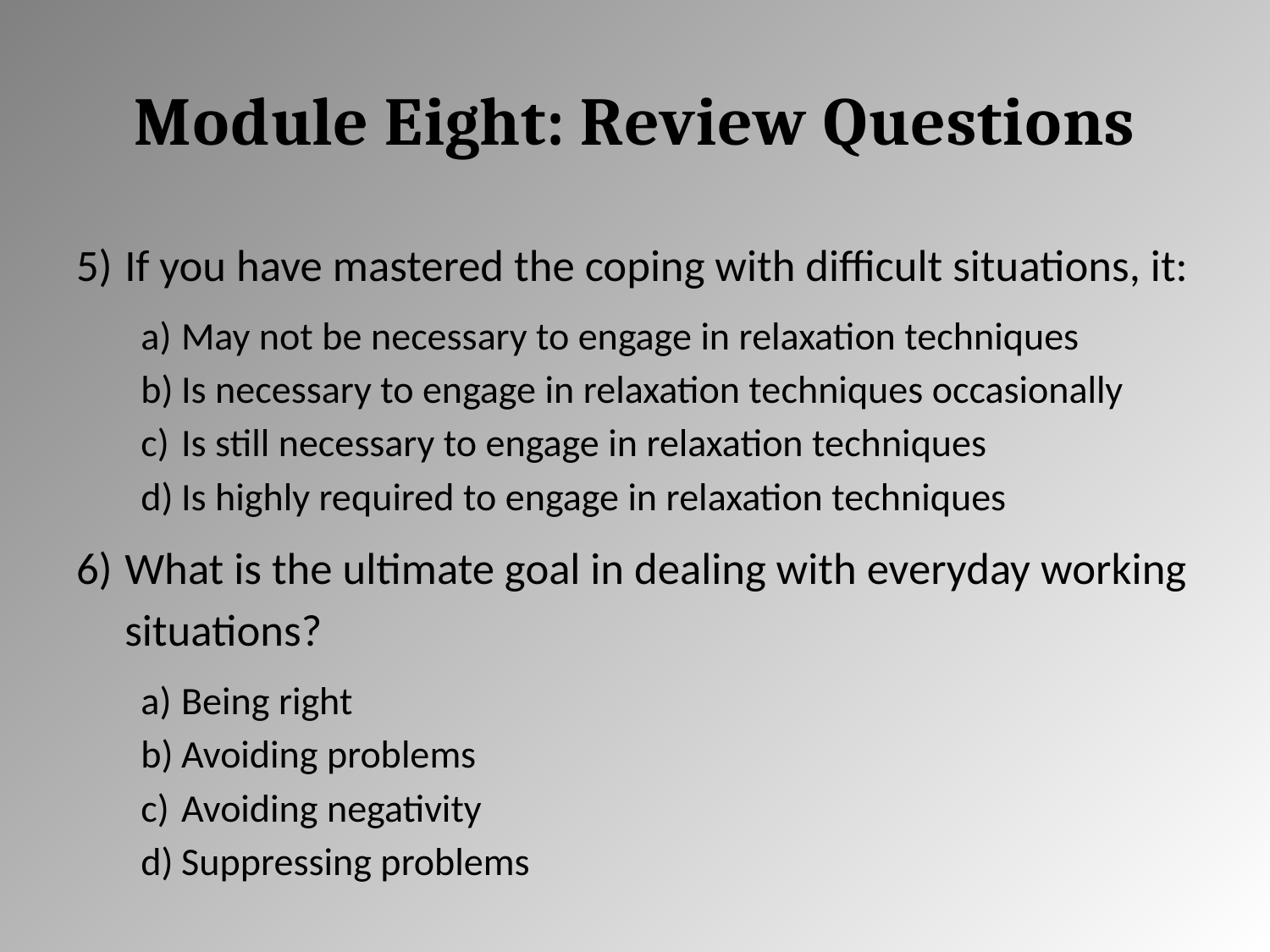

# Module Eight: Review Questions
If you have mastered the coping with difficult situations, it:
May not be necessary to engage in relaxation techniques
Is necessary to engage in relaxation techniques occasionally
Is still necessary to engage in relaxation techniques
Is highly required to engage in relaxation techniques
What is the ultimate goal in dealing with everyday working situations?
Being right
Avoiding problems
Avoiding negativity
Suppressing problems